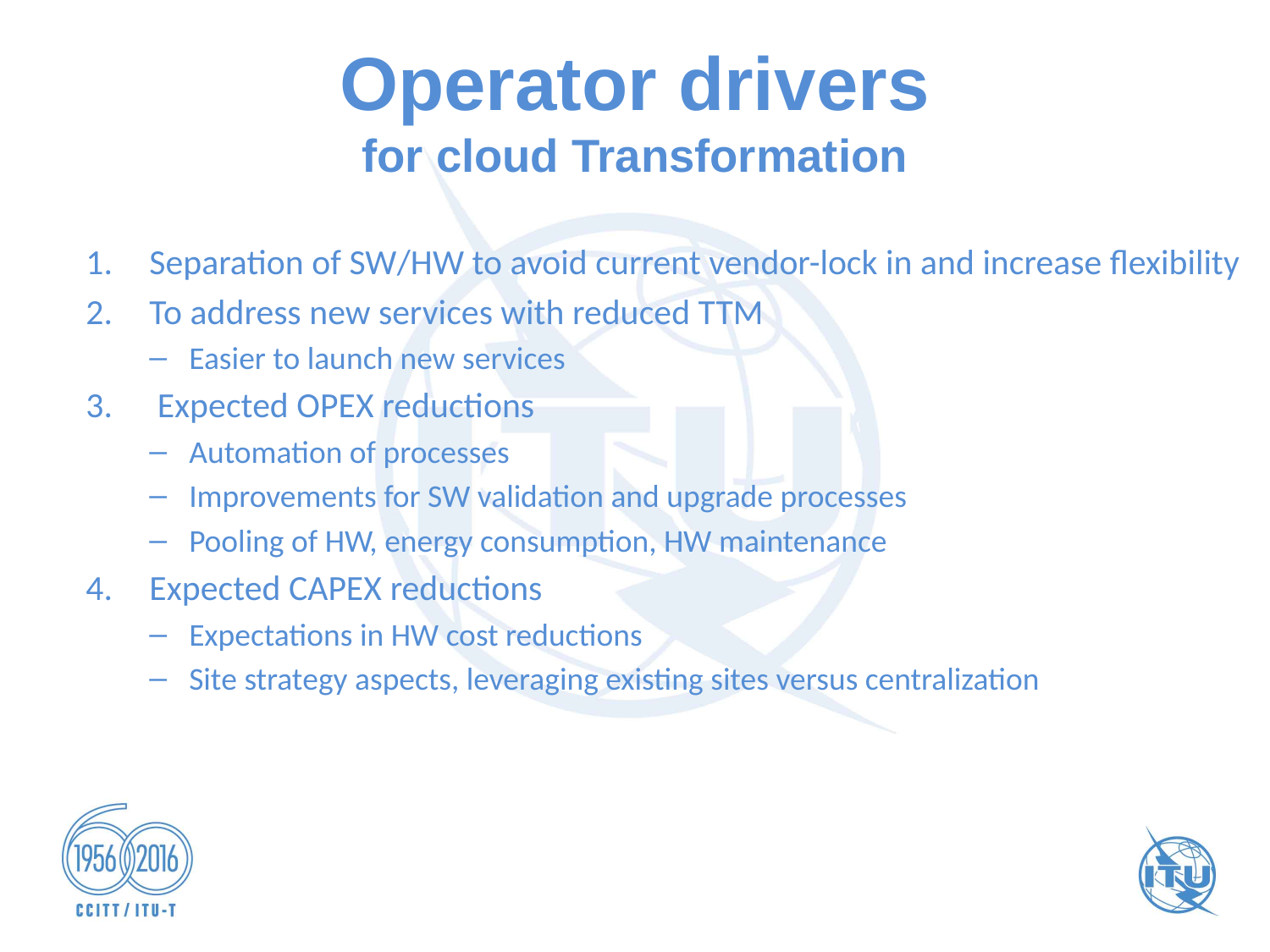

# Operator drivers for cloud Transformation
Separation of SW/HW to avoid current vendor-lock in and increase flexibility
To address new services with reduced TTM
Easier to launch new services
 Expected OPEX reductions
Automation of processes
Improvements for SW validation and upgrade processes
Pooling of HW, energy consumption, HW maintenance
Expected CAPEX reductions
Expectations in HW cost reductions
Site strategy aspects, leveraging existing sites versus centralization